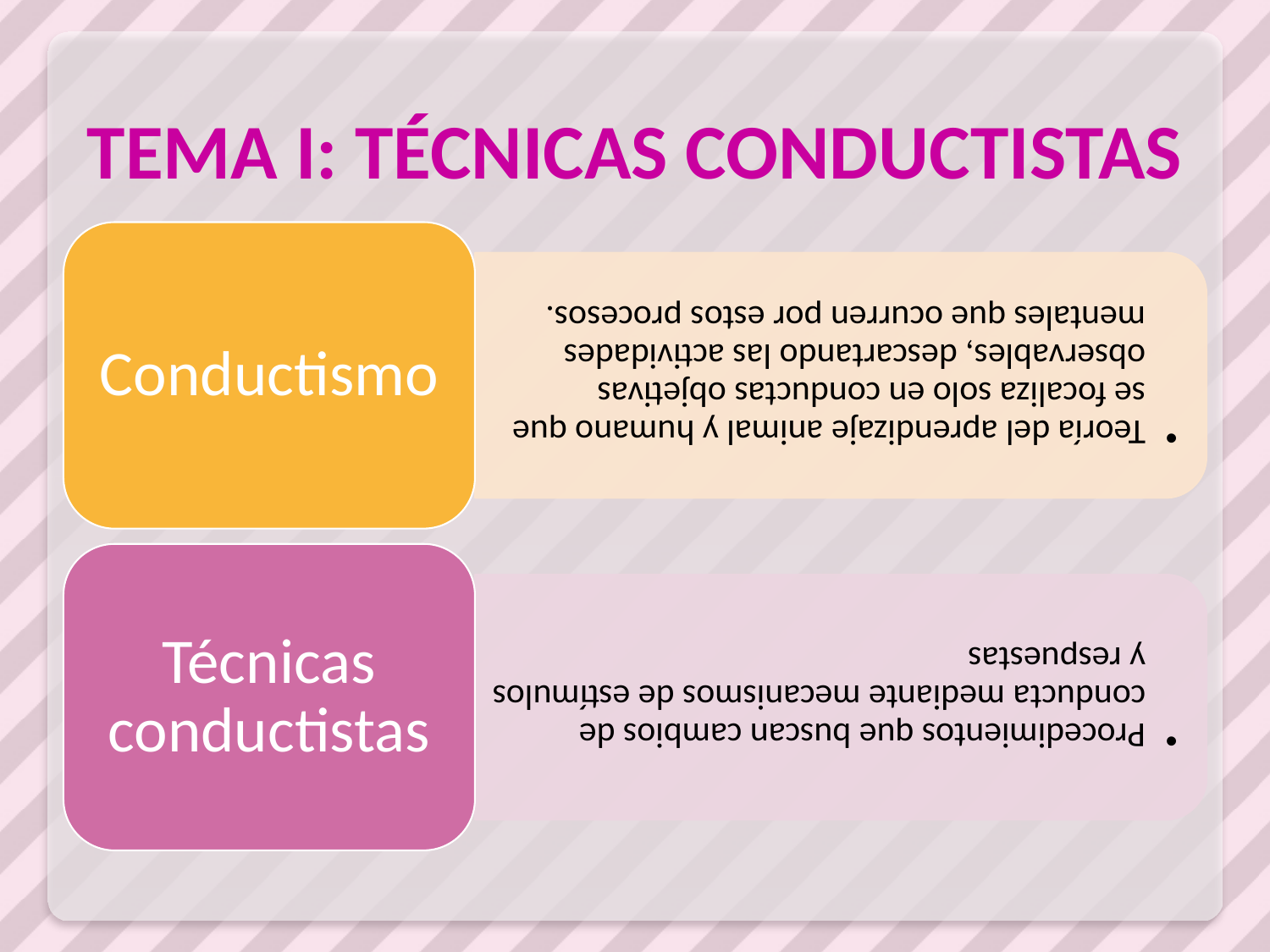

# TEMA I: TÉCNICAS CONDUCTISTAS
Teoría del aprendizaje animal y humano que se focaliza solo en conductas objetivas observables, descartando las actividades mentales que ocurren por estos procesos.
Conductismo
Procedimientos que buscan cambios de conducta mediante mecanismos de estímulos y respuestas
Técnicas conductistas